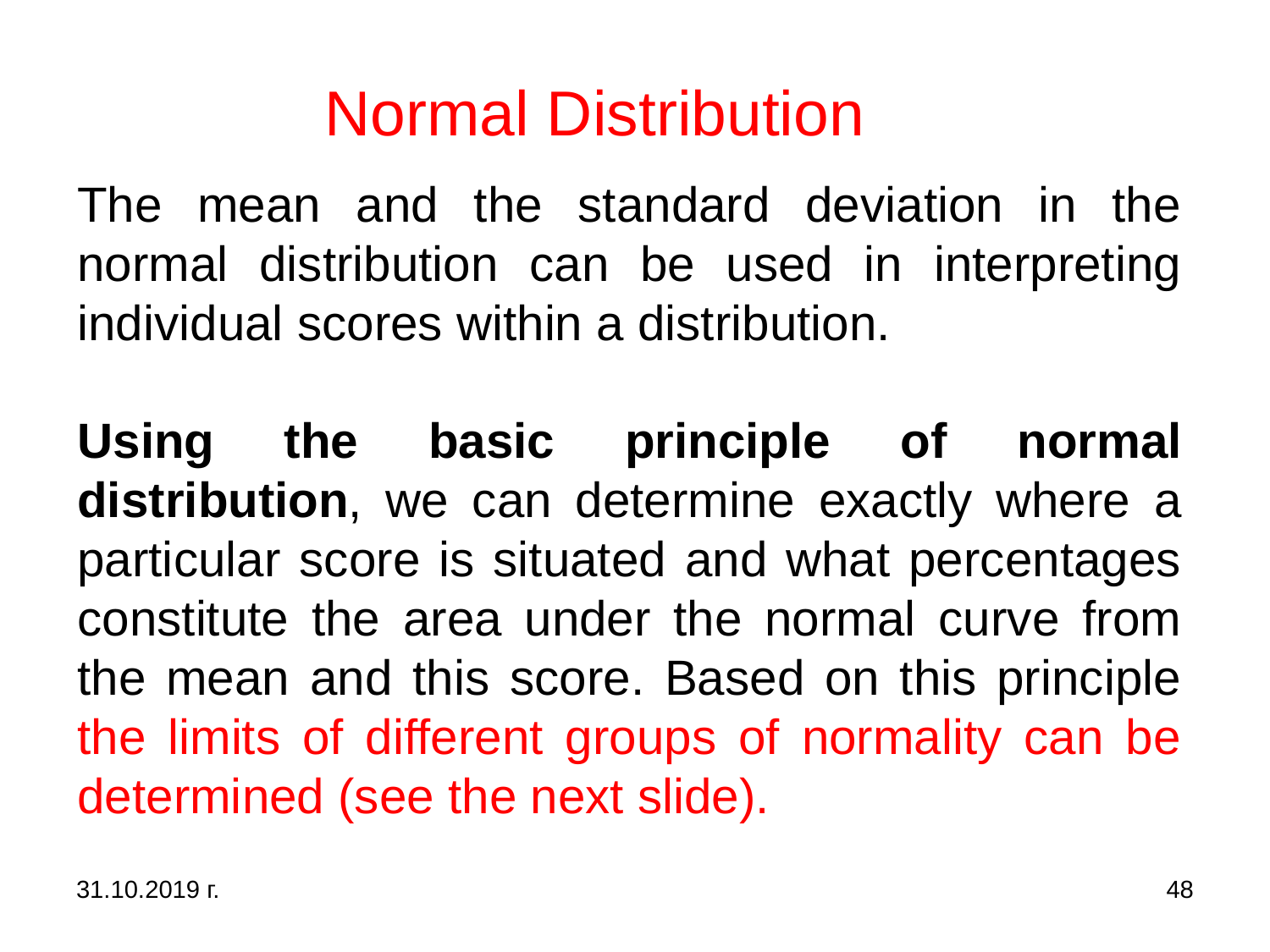

Normal Distribution
The mean and the standard deviation in the normal distribution can be used in interpreting individual scores within a distribution.

Using the basic principle of normal distribution, we can determine exactly where a particular score is situated and what percentages constitute the area under the normal curve from the mean and this score. Based on this principle the limits of different groups of normality can be determined (see the next slide).

31.10.2019 г.
48